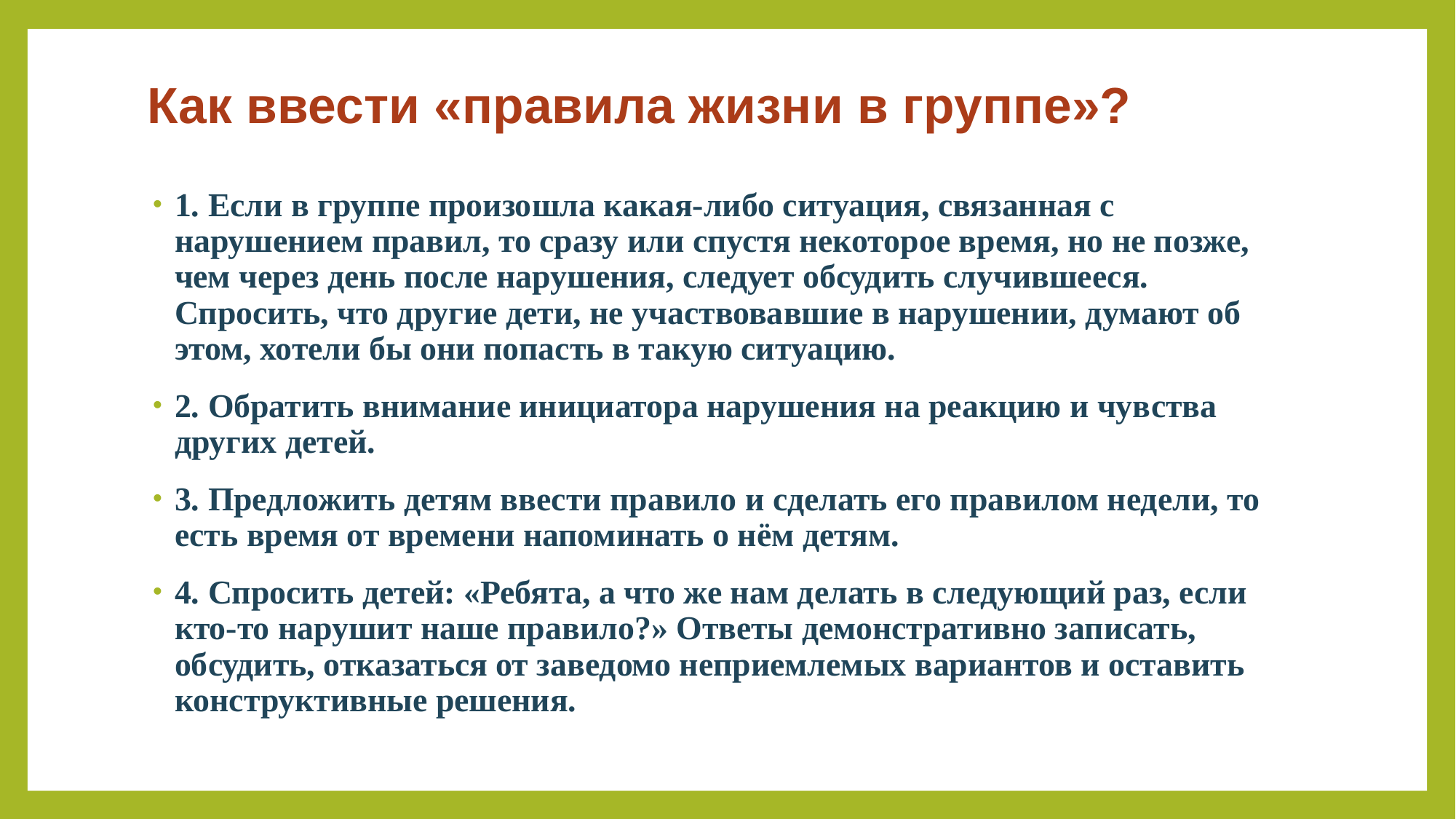

# Как ввести «правила жизни в группе»?
1. Если в группе произошла какая-либо ситуация, связанная с нарушением правил, то сразу или спустя некоторое время, но не позже, чем через день после нарушения, следует обсудить случившееся. Спросить, что другие дети, не участвовавшие в нарушении, думают об этом, хотели бы они попасть в такую ситуацию.
2. Обратить внимание инициатора нарушения на реакцию и чувства других детей.
3. Предложить детям ввести правило и сделать его правилом недели, то есть время от времени напоминать о нём детям.
4. Спросить детей: «Ребята, а что же нам делать в следующий раз, если кто-то нарушит наше правило?» Ответы демонстративно записать, обсудить, отказаться от заведомо неприемлемых вариантов и оставить конструктивные решения.